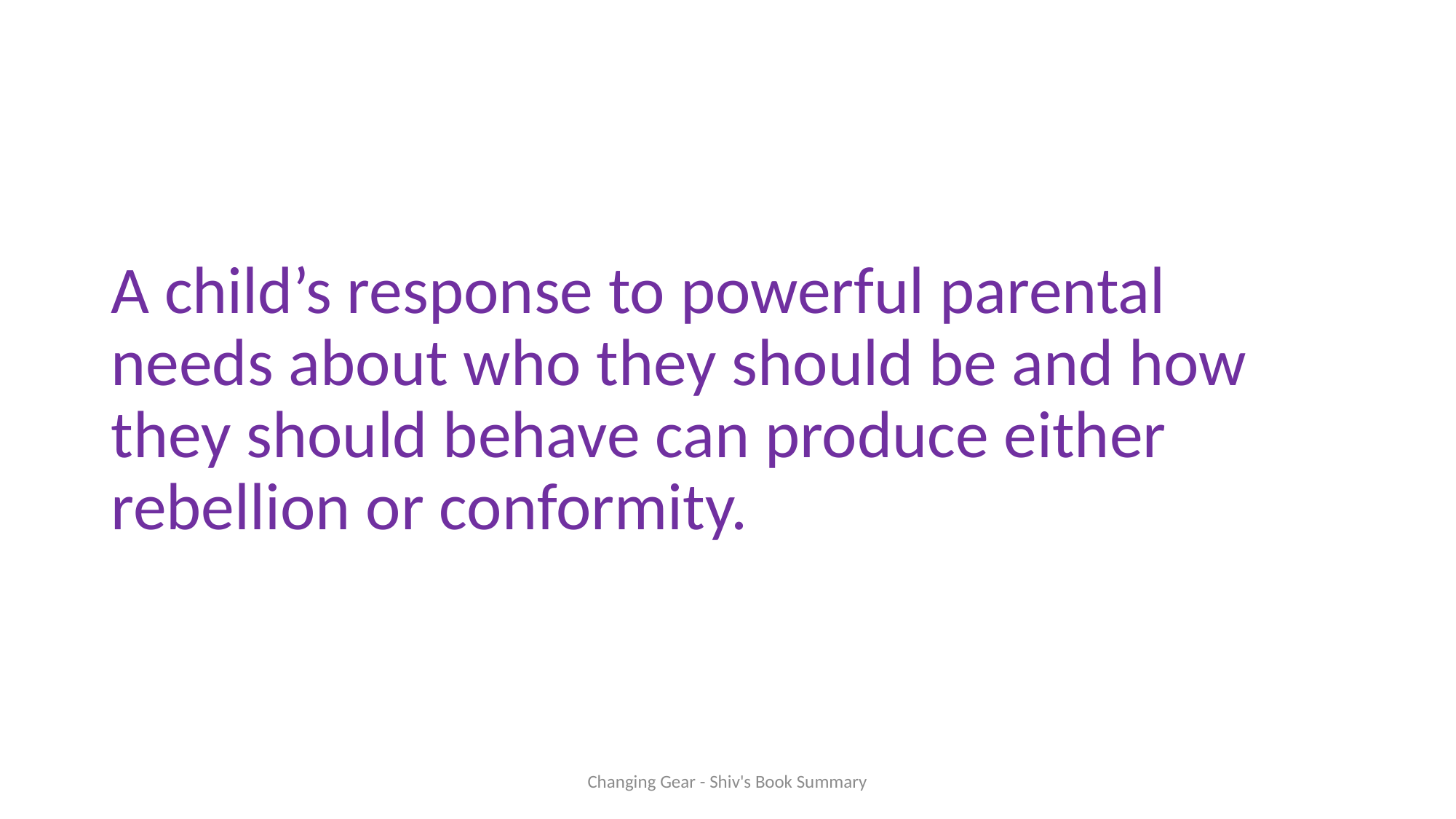

# A child’s response to powerful parental needs about who they should be and how they should behave can produce either rebellion or conformity.
Changing Gear - Shiv's Book Summary